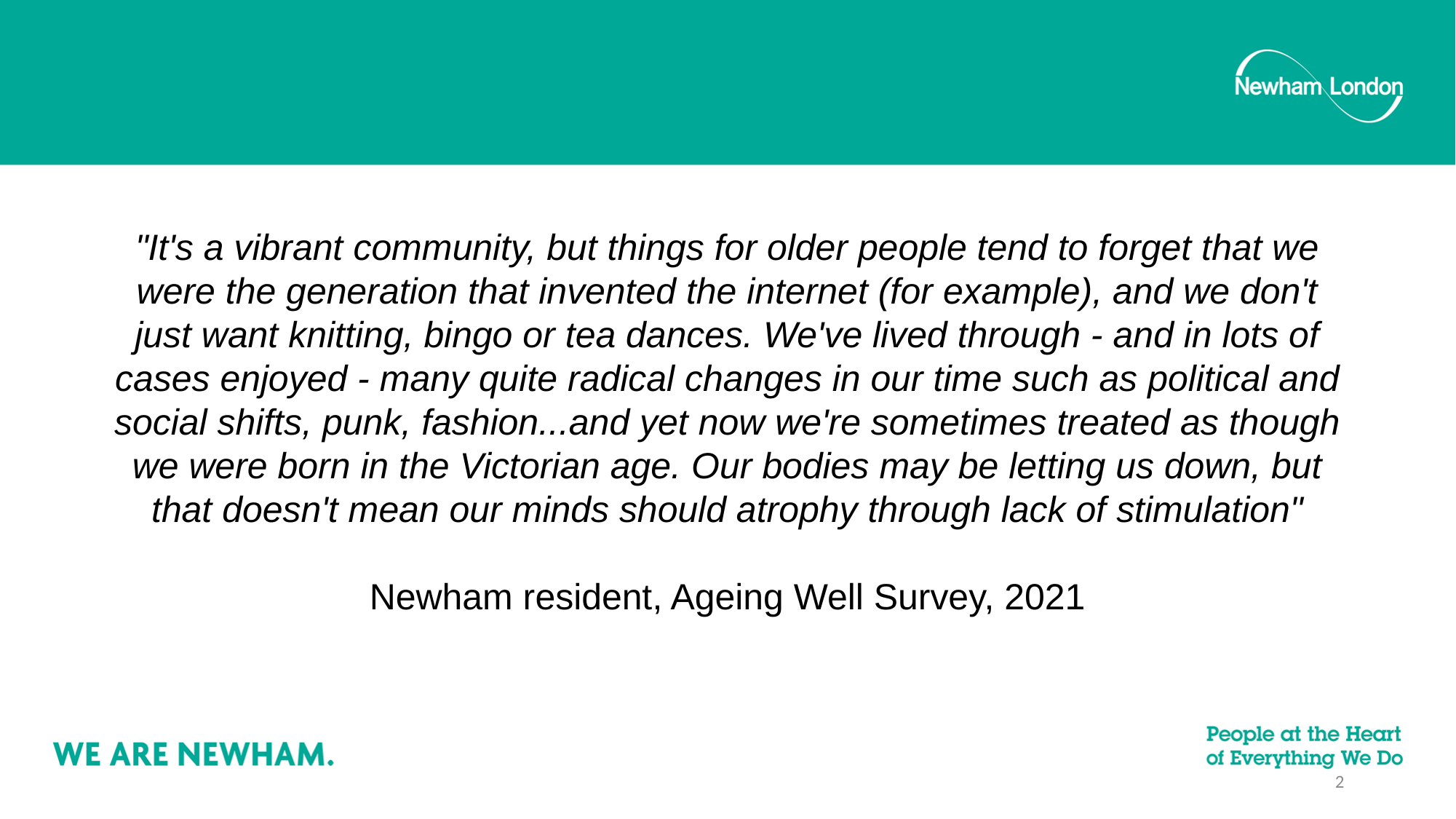

"It's a vibrant community, but things for older people tend to forget that we were the generation that invented the internet (for example), and we don't just want knitting, bingo or tea dances. We've lived through - and in lots of cases enjoyed - many quite radical changes in our time such as political and social shifts, punk, fashion...and yet now we're sometimes treated as though we were born in the Victorian age. Our bodies may be letting us down, but that doesn't mean our minds should atrophy through lack of stimulation"

Newham resident, Ageing Well Survey, 2021
2